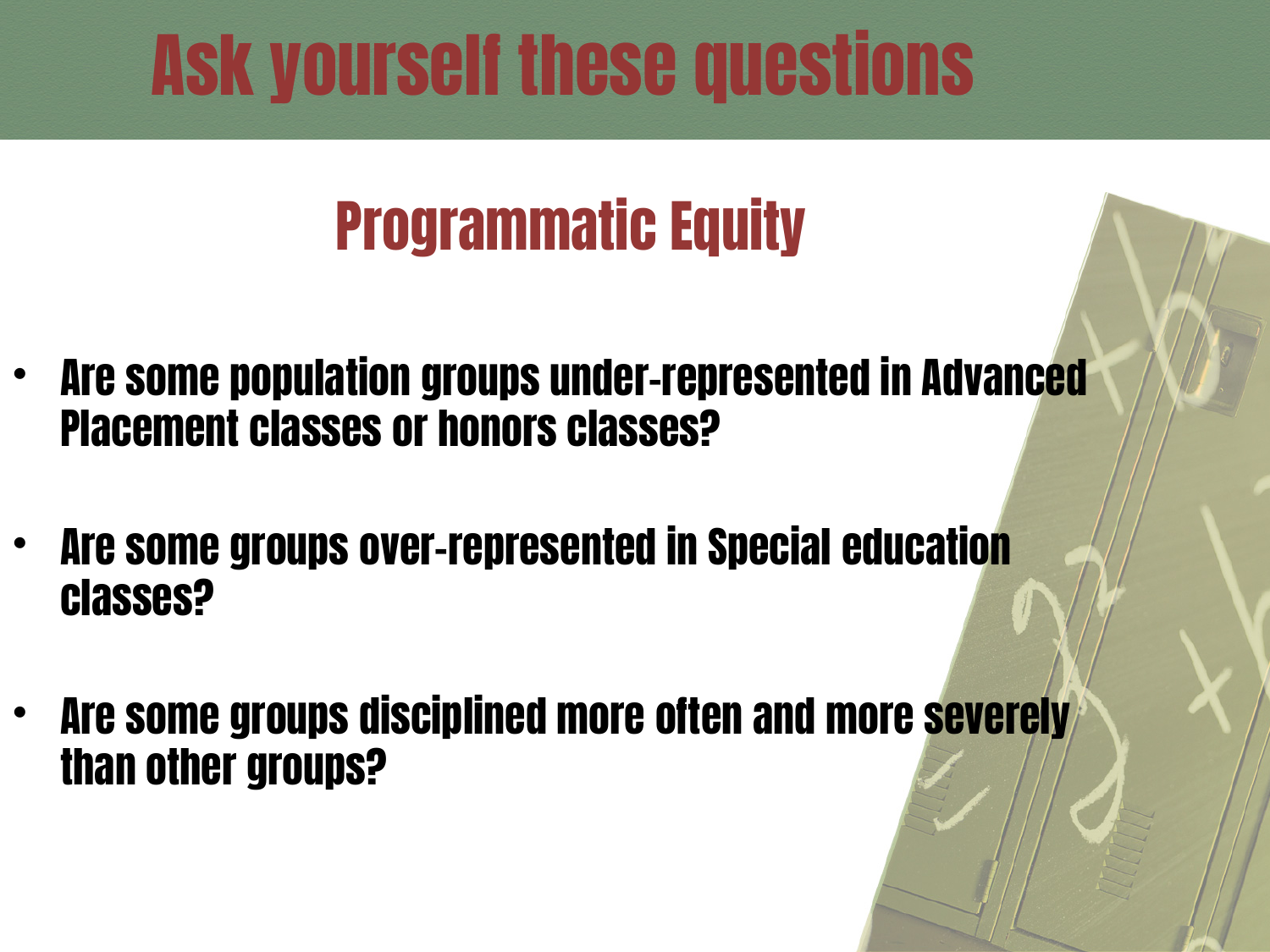

Ask yourself these questions
Programmatic Equity

Are some population groups under-represented in Advanced Placement classes or honors classes?

Are some groups over-represented in Special education classes?

Are some groups disciplined more often and more severely than other groups?